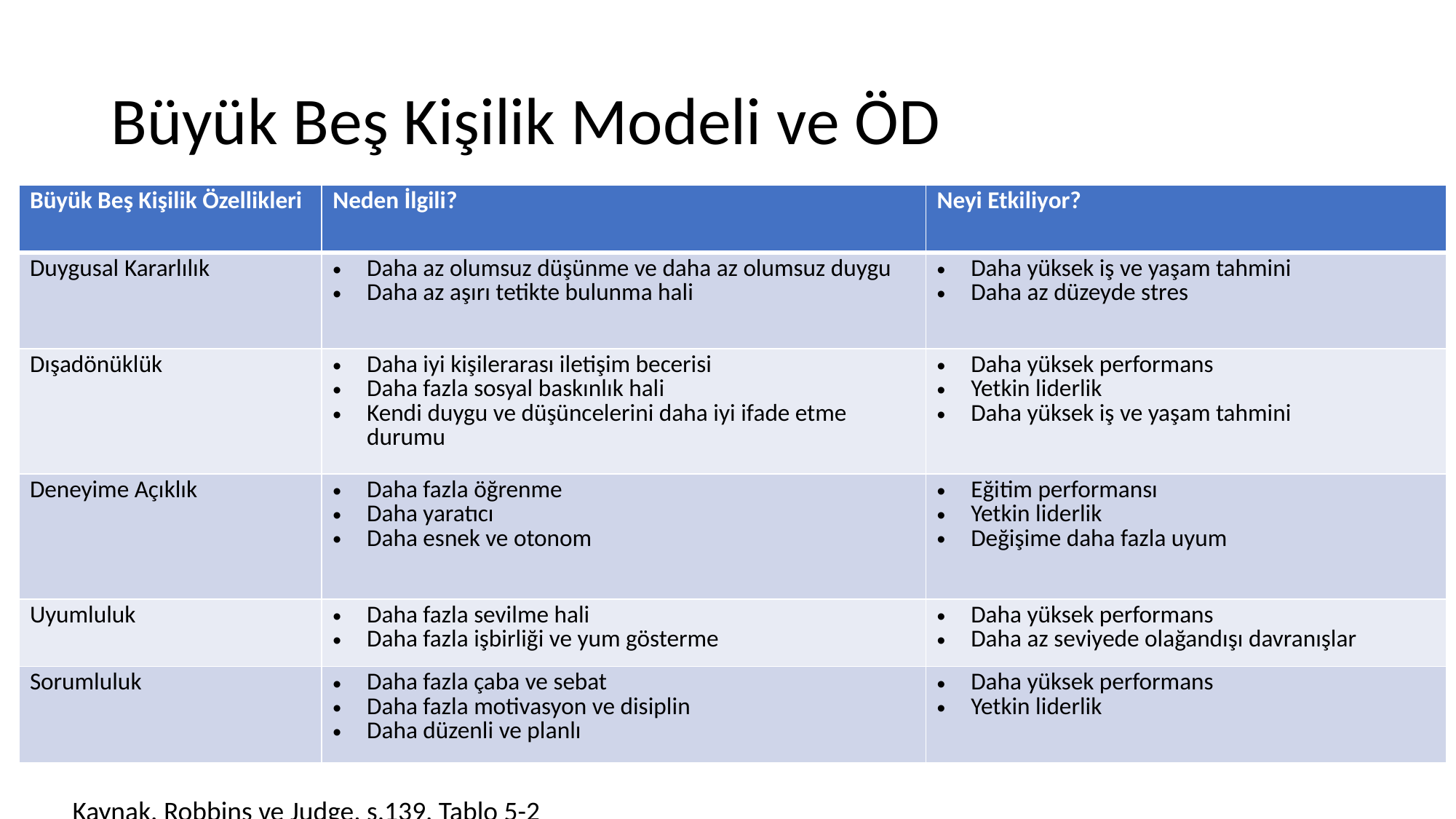

# Büyük Beş Kişilik Modeli ve ÖD
| Büyük Beş Kişilik Özellikleri | Neden İlgili? | Neyi Etkiliyor? |
| --- | --- | --- |
| Duygusal Kararlılık | Daha az olumsuz düşünme ve daha az olumsuz duygu Daha az aşırı tetikte bulunma hali | Daha yüksek iş ve yaşam tahmini Daha az düzeyde stres |
| Dışadönüklük | Daha iyi kişilerarası iletişim becerisi Daha fazla sosyal baskınlık hali Kendi duygu ve düşüncelerini daha iyi ifade etme durumu | Daha yüksek performans Yetkin liderlik Daha yüksek iş ve yaşam tahmini |
| Deneyime Açıklık | Daha fazla öğrenme Daha yaratıcı Daha esnek ve otonom | Eğitim performansı Yetkin liderlik Değişime daha fazla uyum |
| Uyumluluk | Daha fazla sevilme hali Daha fazla işbirliği ve yum gösterme | Daha yüksek performans Daha az seviyede olağandışı davranışlar |
| Sorumluluk | Daha fazla çaba ve sebat Daha fazla motivasyon ve disiplin Daha düzenli ve planlı | Daha yüksek performans Yetkin liderlik |
Kaynak. Robbins ve Judge, s.139, Tablo 5-2
)